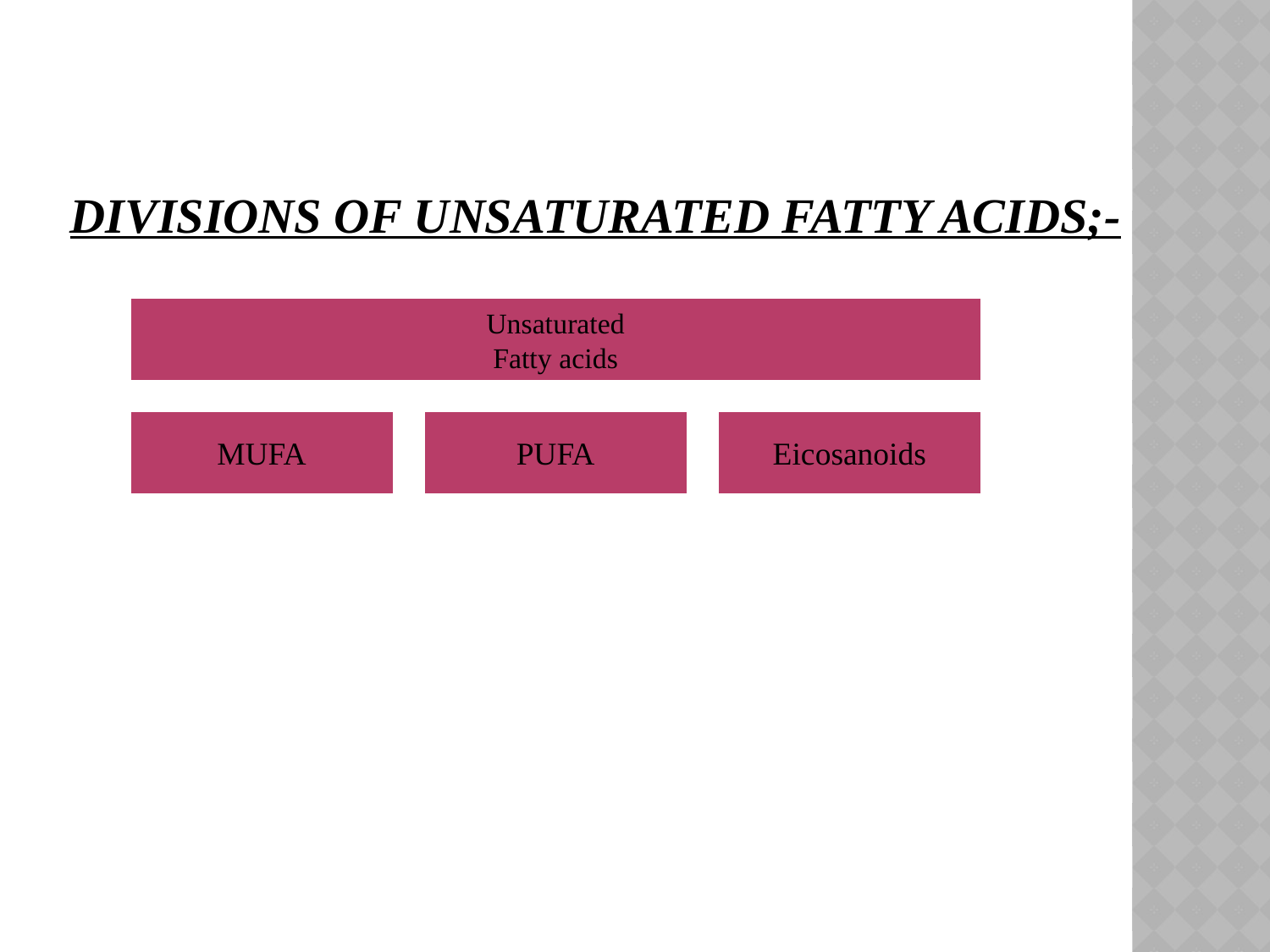

# Divisions of unsaturated fatty acids;-
Unsaturated
Fatty acids
MUFA
PUFA
Eicosanoids